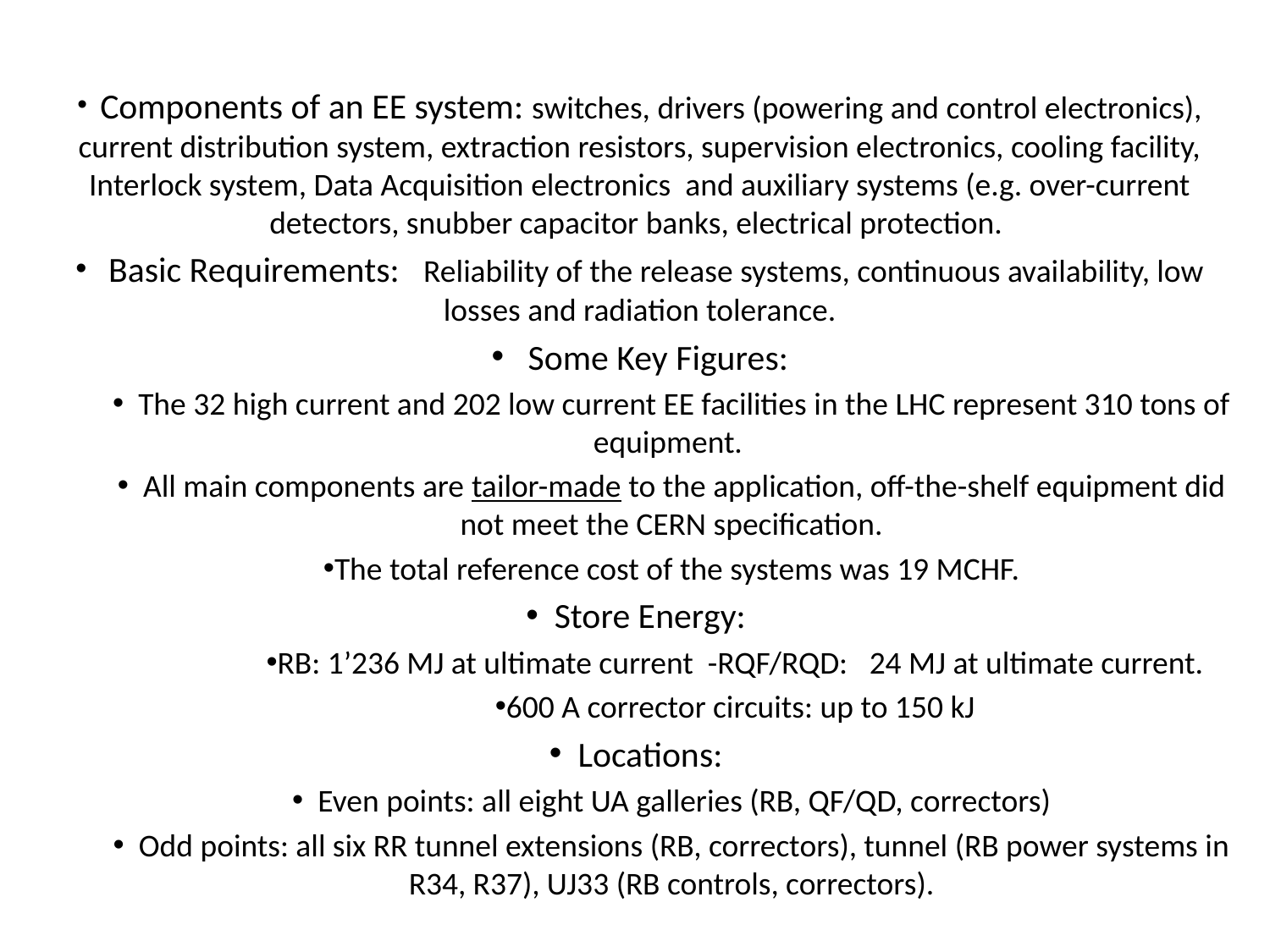

Components of an EE system: switches, drivers (powering and control electronics), current distribution system, extraction resistors, supervision electronics, cooling facility, Interlock system, Data Acquisition electronics  and auxiliary systems (e.g. over-current detectors, snubber capacitor banks, electrical protection.
   Basic Requirements:   Reliability of the release systems, continuous availability, low losses and radiation tolerance.
   Some Key Figures:
  The 32 high current and 202 low current EE facilities in the LHC represent 310 tons of equipment.
  All main components are tailor-made to the application, off-the-shelf equipment did not meet the CERN specification.
The total reference cost of the systems was 19 MCHF.
  Store Energy:
RB: 1’236 MJ at ultimate current  -RQF/RQD:   24 MJ at ultimate current.
600 A corrector circuits: up to 150 kJ
  Locations:
  Even points: all eight UA galleries (RB, QF/QD, correctors)
  Odd points: all six RR tunnel extensions (RB, correctors), tunnel (RB power systems in R34, R37), UJ33 (RB controls, correctors).